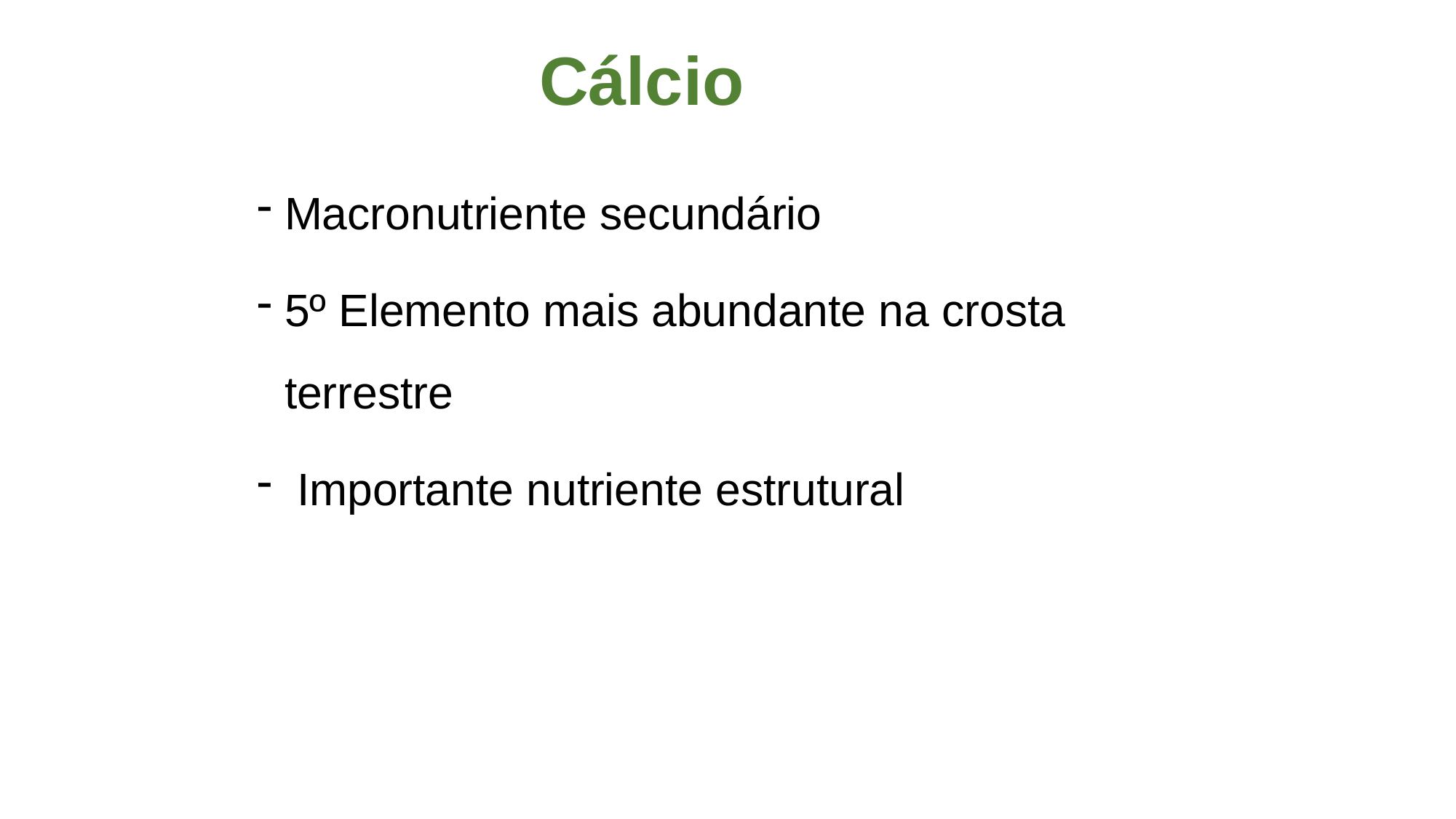

Cálcio
Macronutriente secundário
5º Elemento mais abundante na crosta terrestre
 Importante nutriente estrutural

Malavolta, (1976) Adaptado